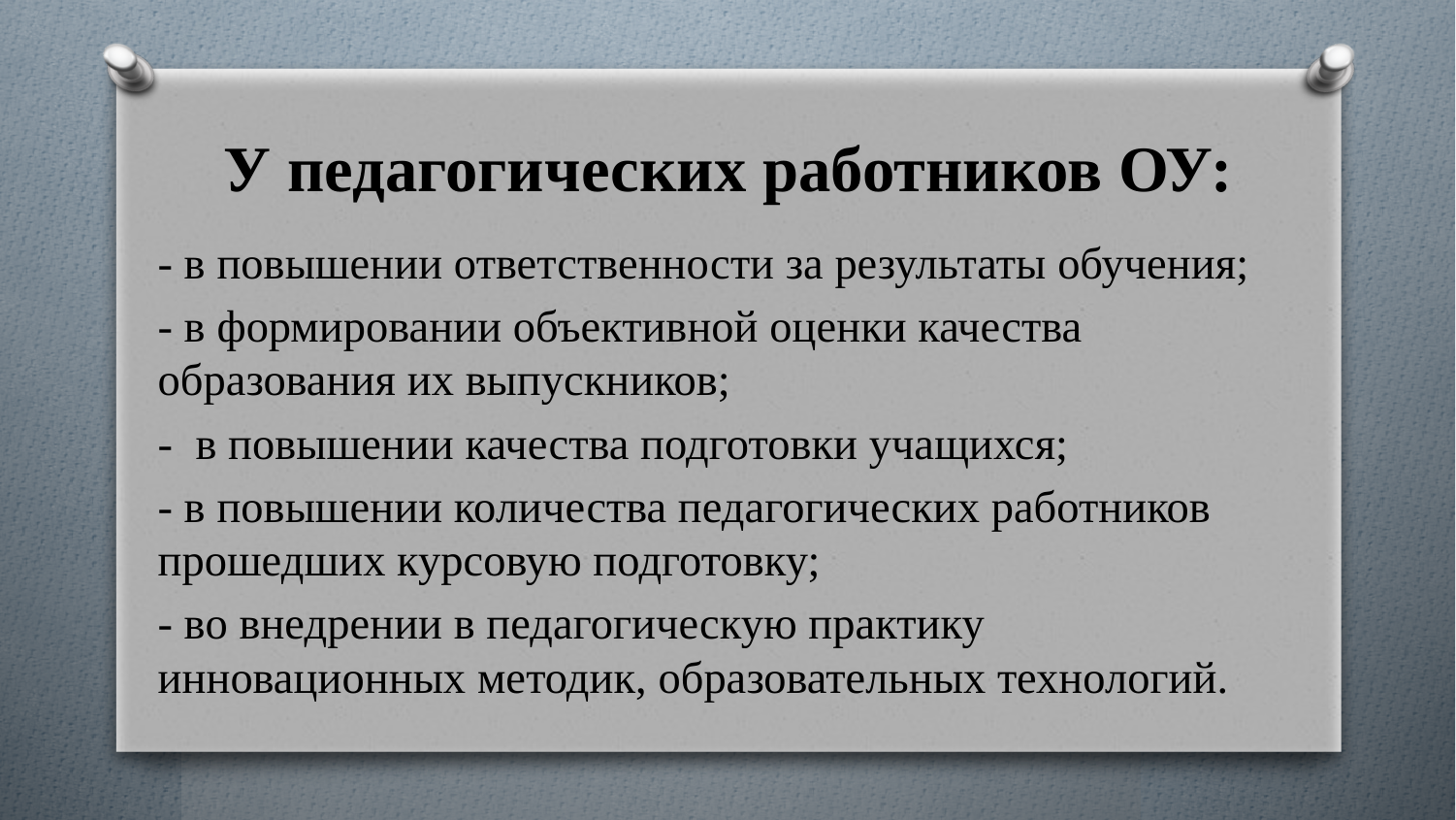

# У педагогических работников ОУ:
- в повышении ответственности за результаты обучения;
- в формировании объективной оценки качества образования их выпускников;
-  в повышении качества подготовки учащихся;
- в повышении количества педагогических работников прошедших курсовую подготовку;
- во внедрении в педагогическую практику инновационных методик, образовательных технологий.